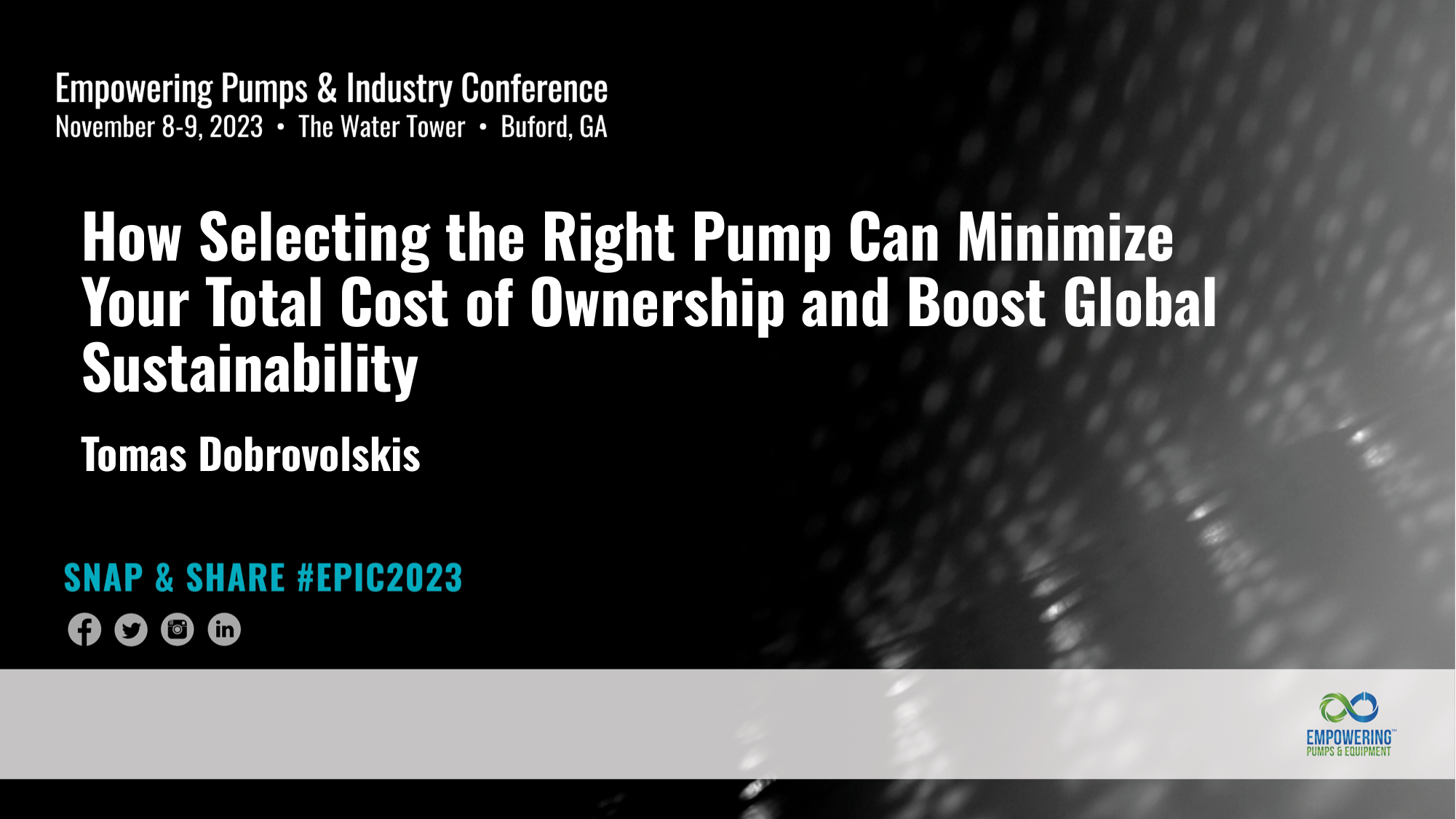

# How Selecting the Right Pump Can Minimize Your Total Cost of Ownership and Boost Global Sustainability
Tomas Dobrovolskis